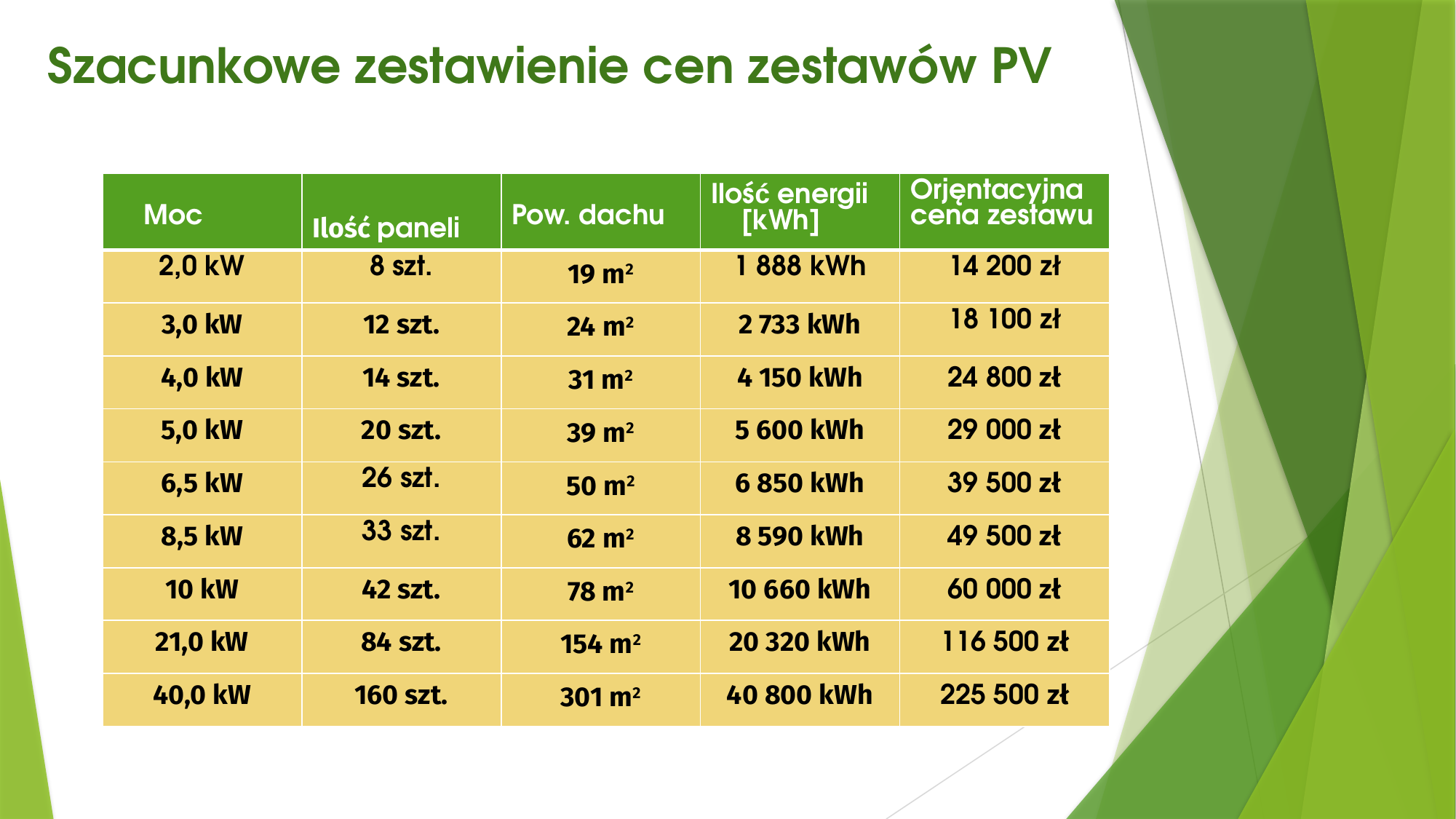

# Szacunkowe zestawienie cen zestawów PV
| Moc | Ilość paneli | Pow. dachu | Ilość energii [kWh] | Orjęntacyjna cena zestawu |
| --- | --- | --- | --- | --- |
| 2,0 kW | 8 szt. | 19 m2 | 1 888 kWh | 14 200 zł |
| 3,0 kW | 12 szt. | 24 m2 | 2 733 kWh | 18 100 zł |
| 4,0 kW | 14 szt. | 31 m2 | 4 150 kWh | 24 800 zł |
| 5,0 kW | 20 szt. | 39 m2 | 5 600 kWh | 29 000 zł |
| 6,5 kW | 26 szt. | 50 m2 | 6 850 kWh | 39 500 zł |
| 8,5 kW | 33 szt. | 62 m2 | 8 590 kWh | 49 500 zł |
| 10 kW | 42 szt. | 78 m2 | 10 660 kWh | 60 000 zł |
| 21,0 kW | 84 szt. | 154 m2 | 20 320 kWh | 116 500 zł |
| 40,0 kW | 160 szt. | 301 m2 | 40 800 kWh | 225 500 zł |